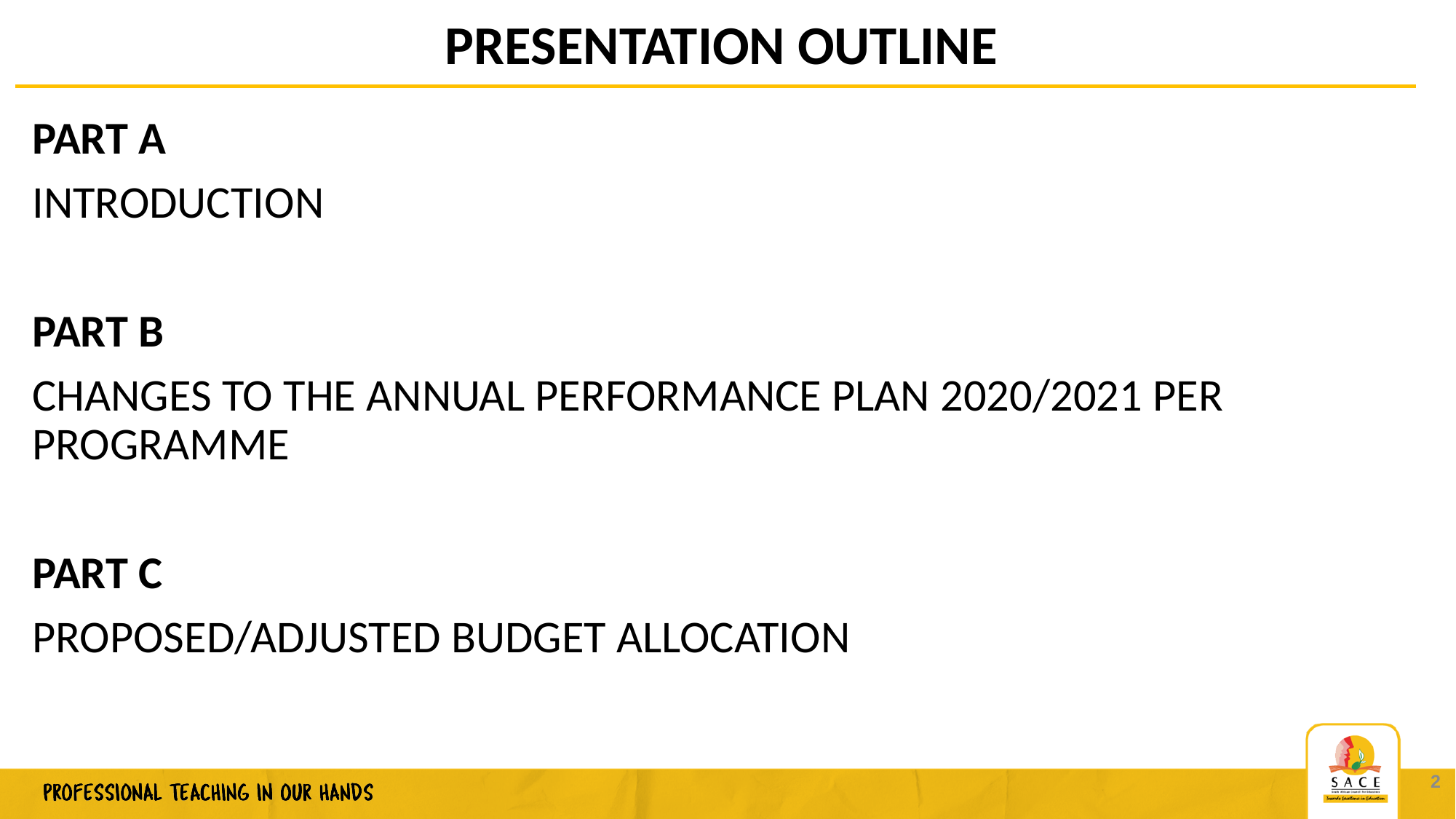

# PRESENTATION OUTLINE
PART A
INTRODUCTION

PART B
CHANGES TO THE ANNUAL PERFORMANCE PLAN 2020/2021 PER PROGRAMME

PART C
PROPOSED/ADJUSTED BUDGET ALLOCATION

2